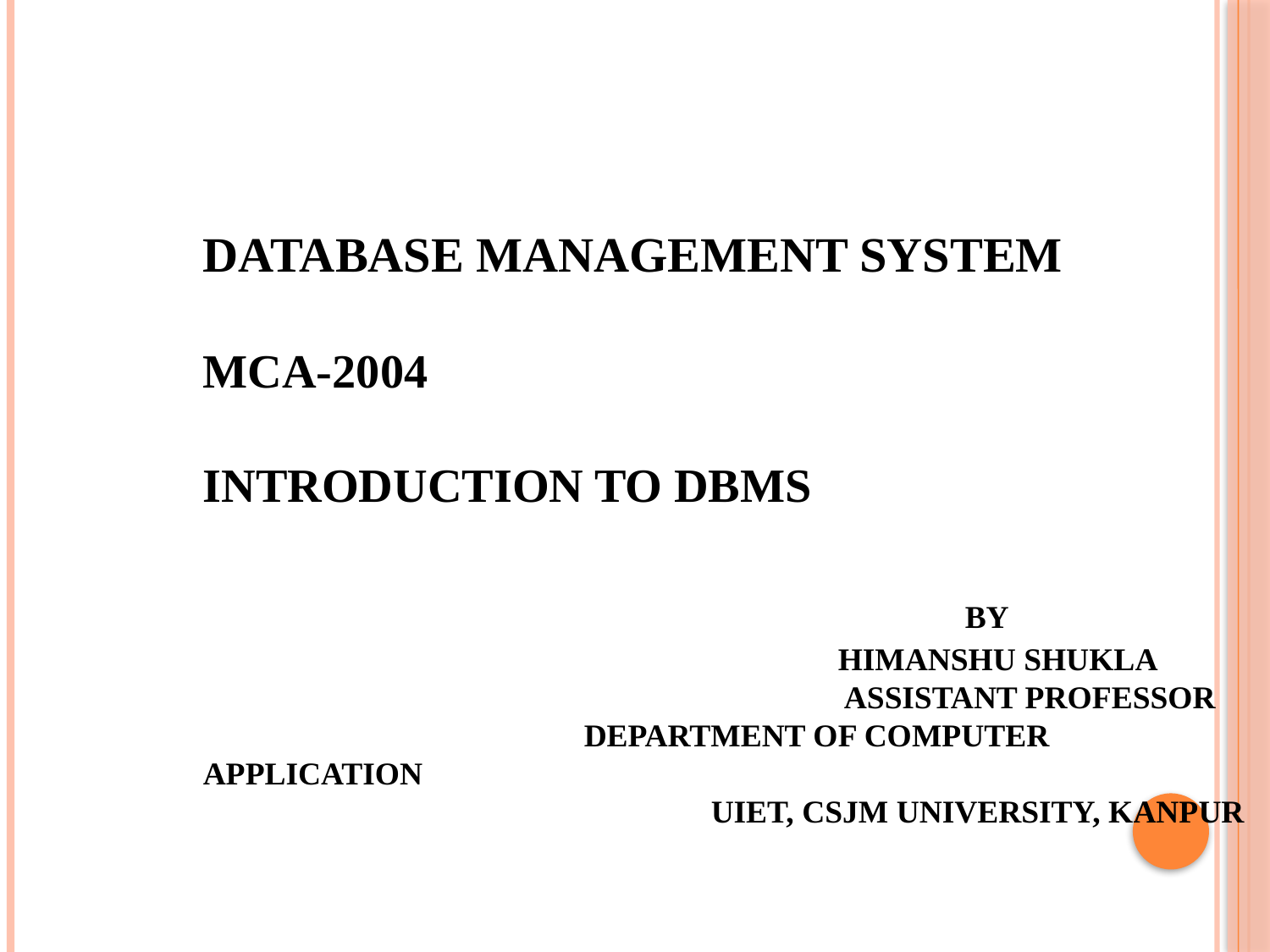

DATABASE MANAGEMENT SYSTEM
MCA-2004
Introduction To DBMS
				 		By
					Himanshu Shukla
					 Assistant Professor
			Department Of Computer Application
				UIET, CSJM University, Kanpur